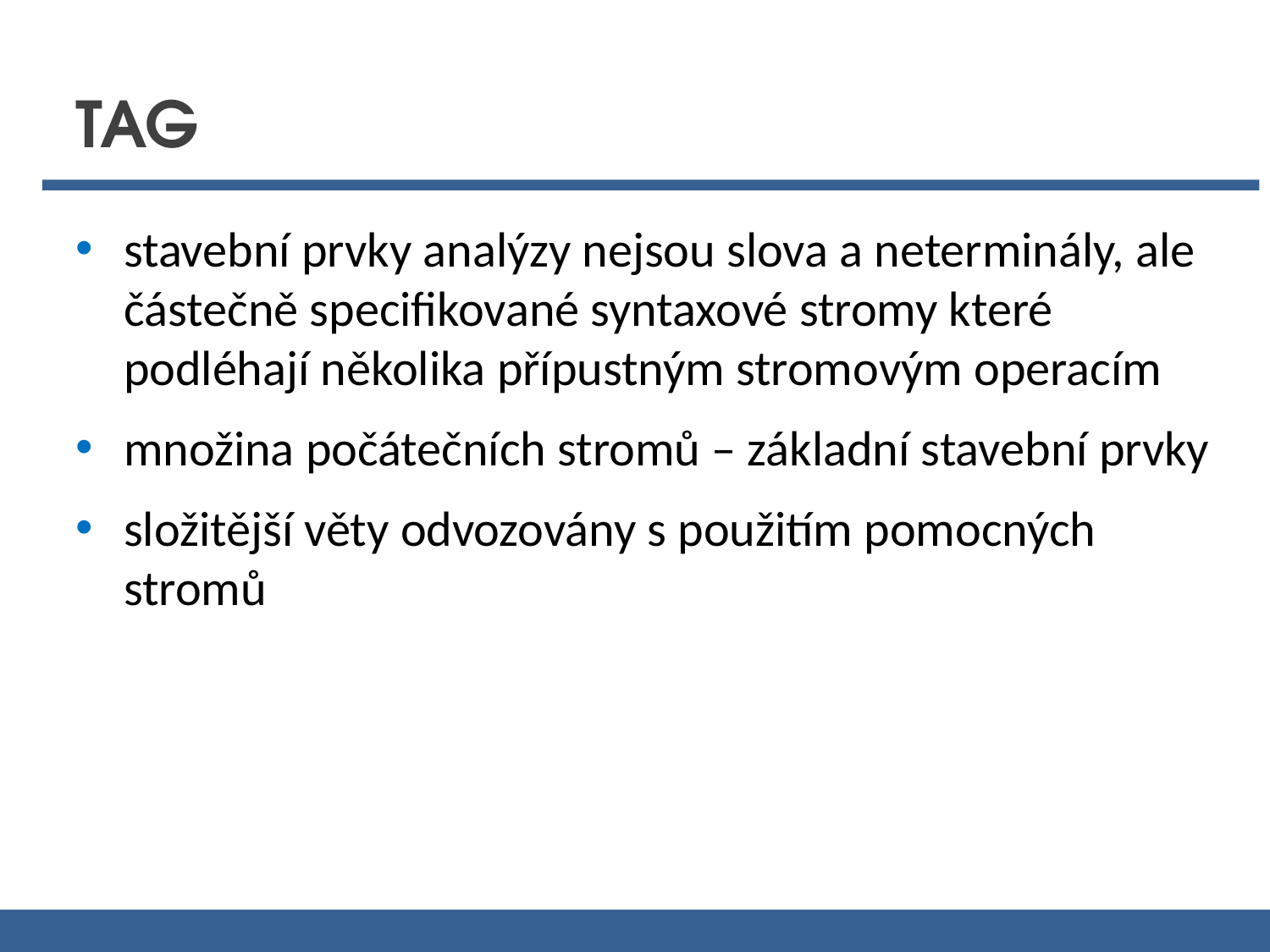

TAG

stavební prvky analýzy nejsou slova a neterminály, ale částečně specifikované syntaxové stromy které podléhají několika přípustným stromovým operacím
množina počátečních stromů – základní stavební prvky
složitější věty odvozovány s použitím pomocných stromů